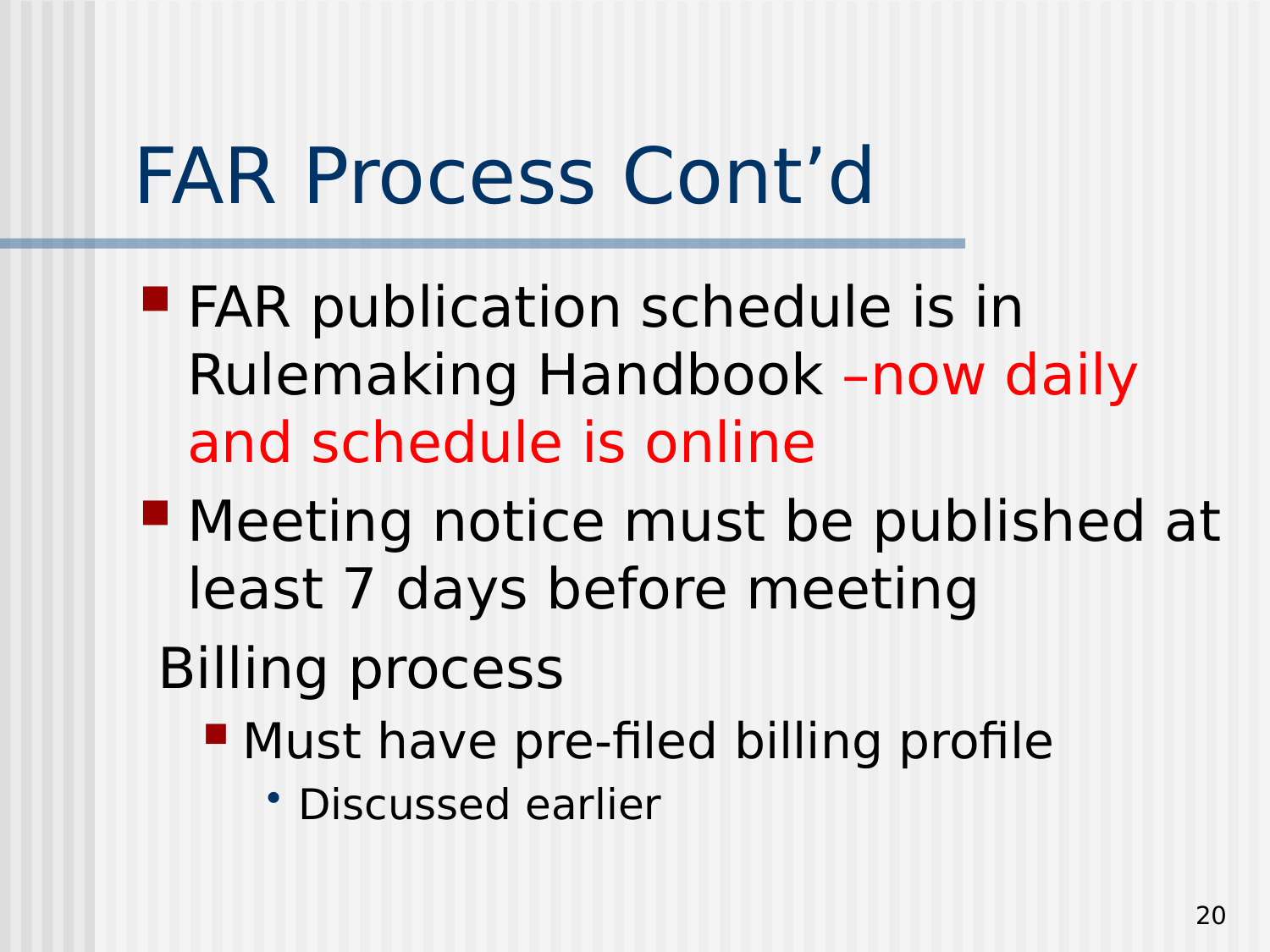

# FAR Process Cont’d
FAR publication schedule is in Rulemaking Handbook –now daily and schedule is online
Meeting notice must be published at least 7 days before meeting
 Billing process
Must have pre-filed billing profile
Discussed earlier

20